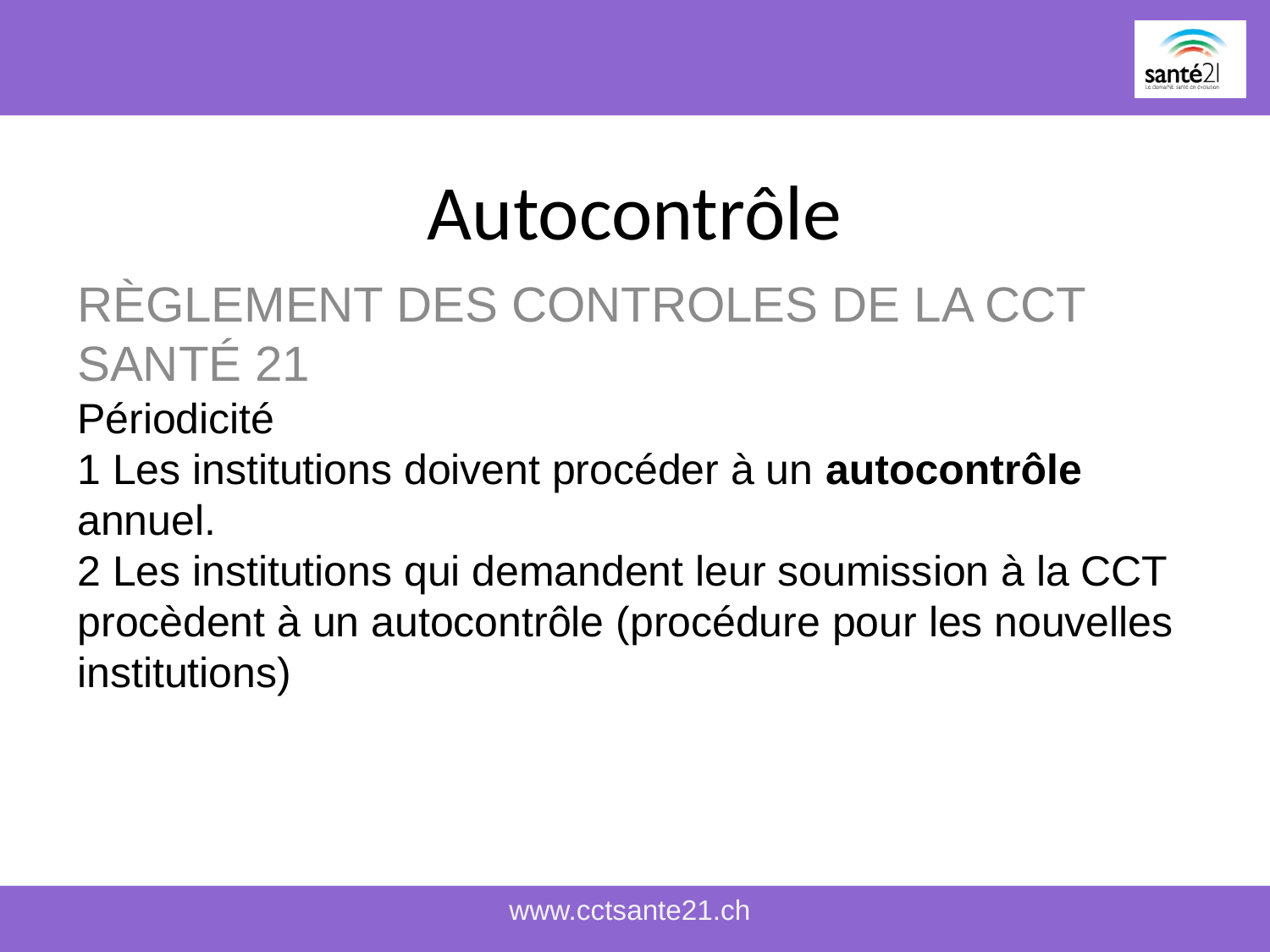

# Autocontrôle
RÈGLEMENT DES CONTROLES DE LA CCT SANTÉ 21
Périodicité
1 Les institutions doivent procéder à un autocontrôle annuel.
2 Les institutions qui demandent leur soumission à la CCT procèdent à un autocontrôle (procédure pour les nouvelles institutions)